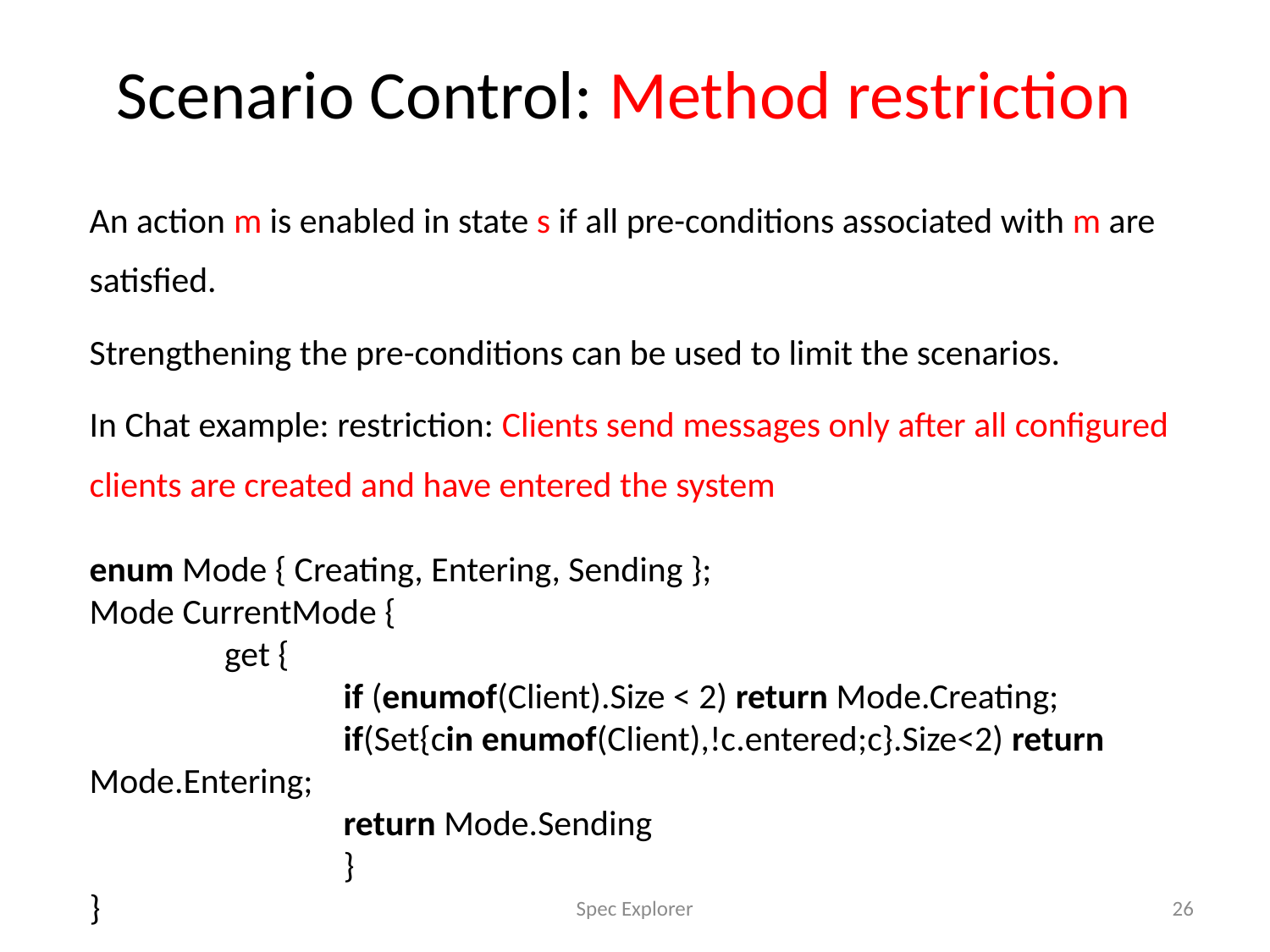

# Scenario Control: Method restriction
An action m is enabled in state s if all pre-conditions associated with m are satisfied.
Strengthening the pre-conditions can be used to limit the scenarios.
In Chat example: restriction: Clients send messages only after all configured clients are created and have entered the system

enum Mode { Creating, Entering, Sending };
Mode CurrentMode {
	 get {
		if (enumof(Client).Size < 2) return Mode.Creating;
		if(Set{cin enumof(Client),!c.entered;c}.Size<2) return Mode.Entering;
		return Mode.Sending
		}
}
Spec Explorer
26